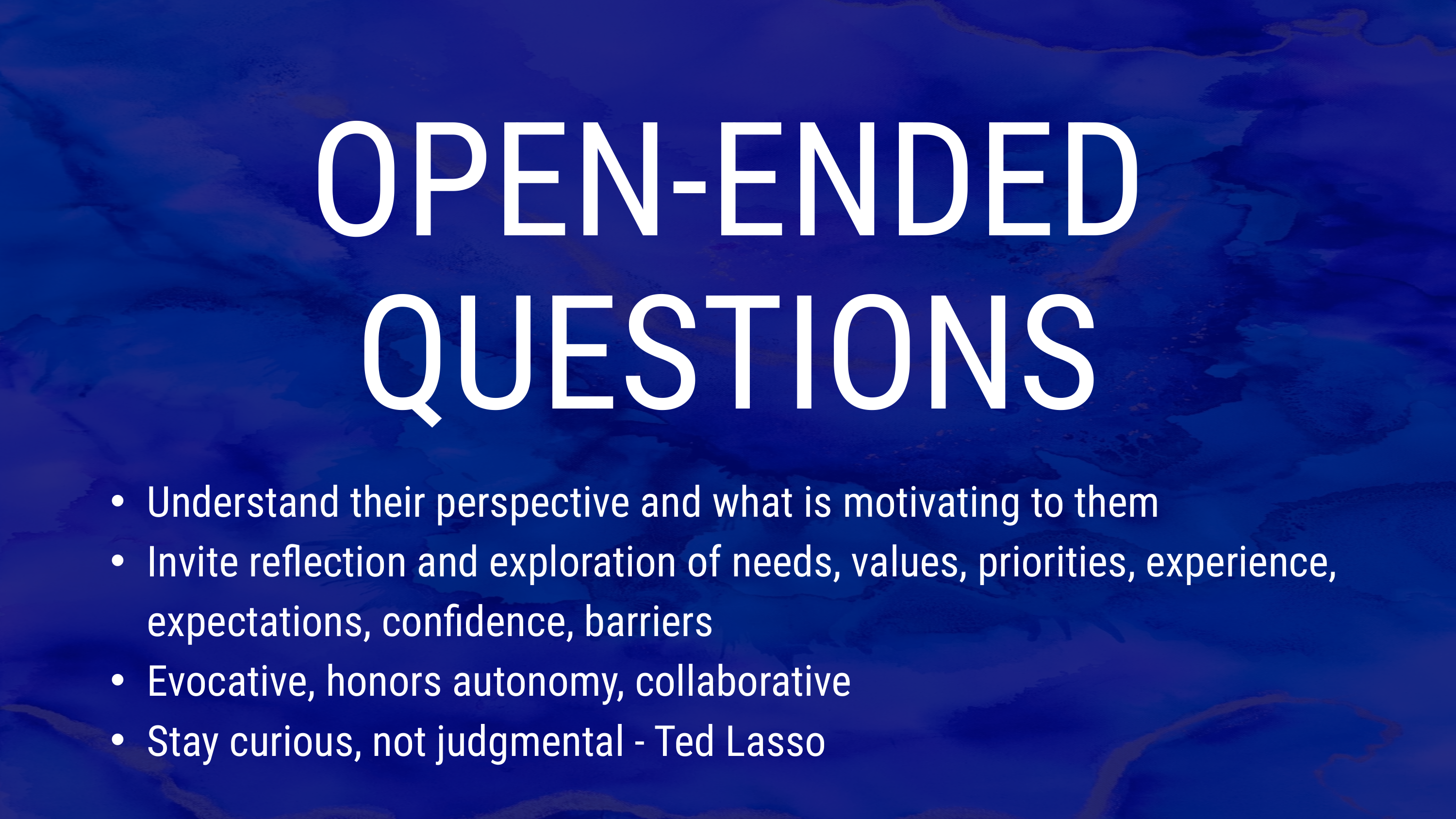

OPEN-ENDED QUESTIONS
Understand their perspective and what is motivating to them
Invite reflection and exploration of needs, values, priorities, experience, expectations, confidence, barriers
Evocative, honors autonomy, collaborative
Stay curious, not judgmental - Ted Lasso